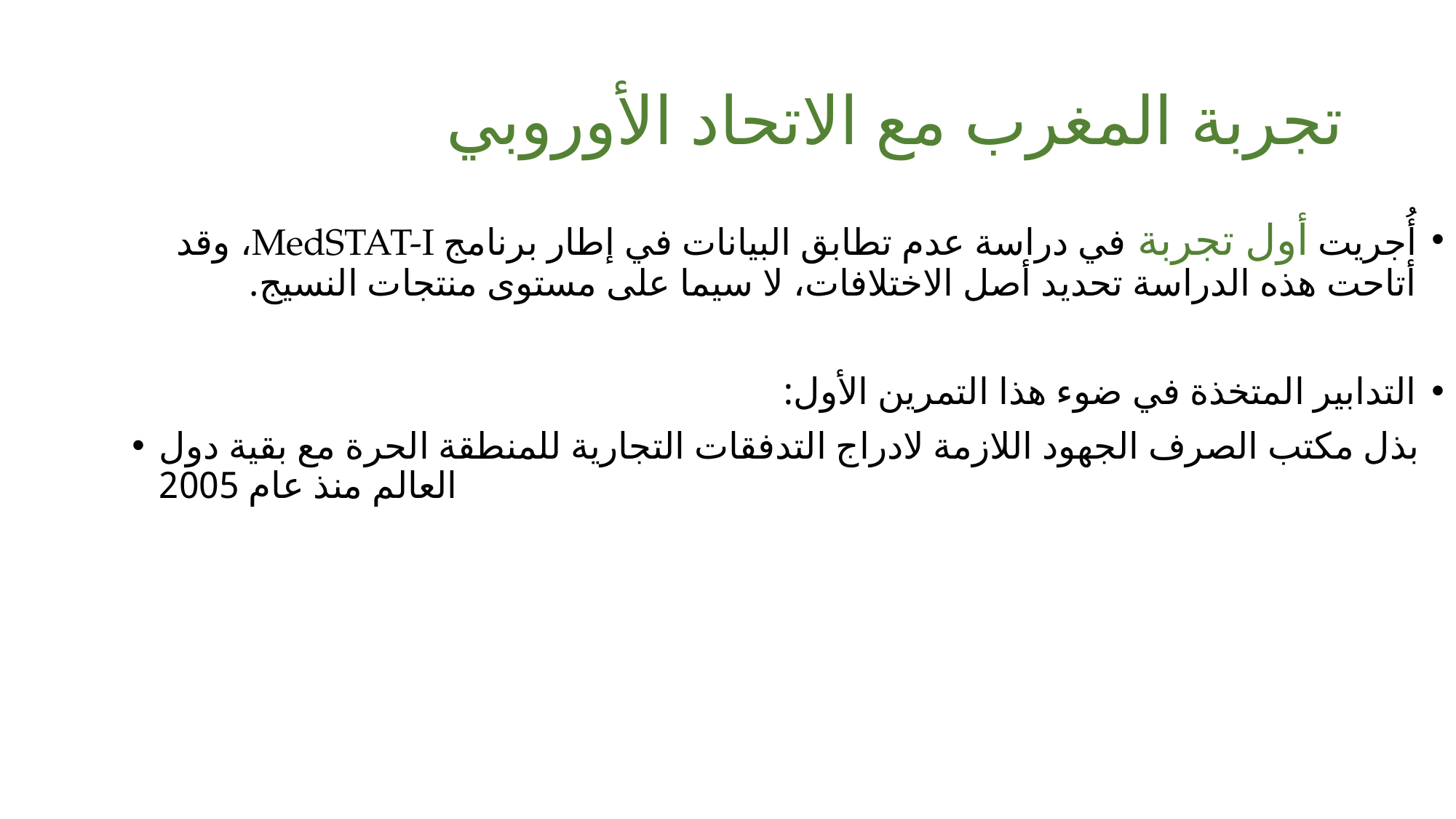

# تجربة المغرب مع الاتحاد الأوروبي
أُجريت أول تجربة في دراسة عدم تطابق البيانات في إطار برنامج MedSTAT-I، وقد أتاحت هذه الدراسة تحديد أصل الاختلافات، لا سيما على مستوى منتجات النسيج.

التدابير المتخذة في ضوء هذا التمرين الأول:
بذل مكتب الصرف الجهود اللازمة لادراج التدفقات التجارية للمنطقة الحرة مع بقية دول العالم منذ عام 2005